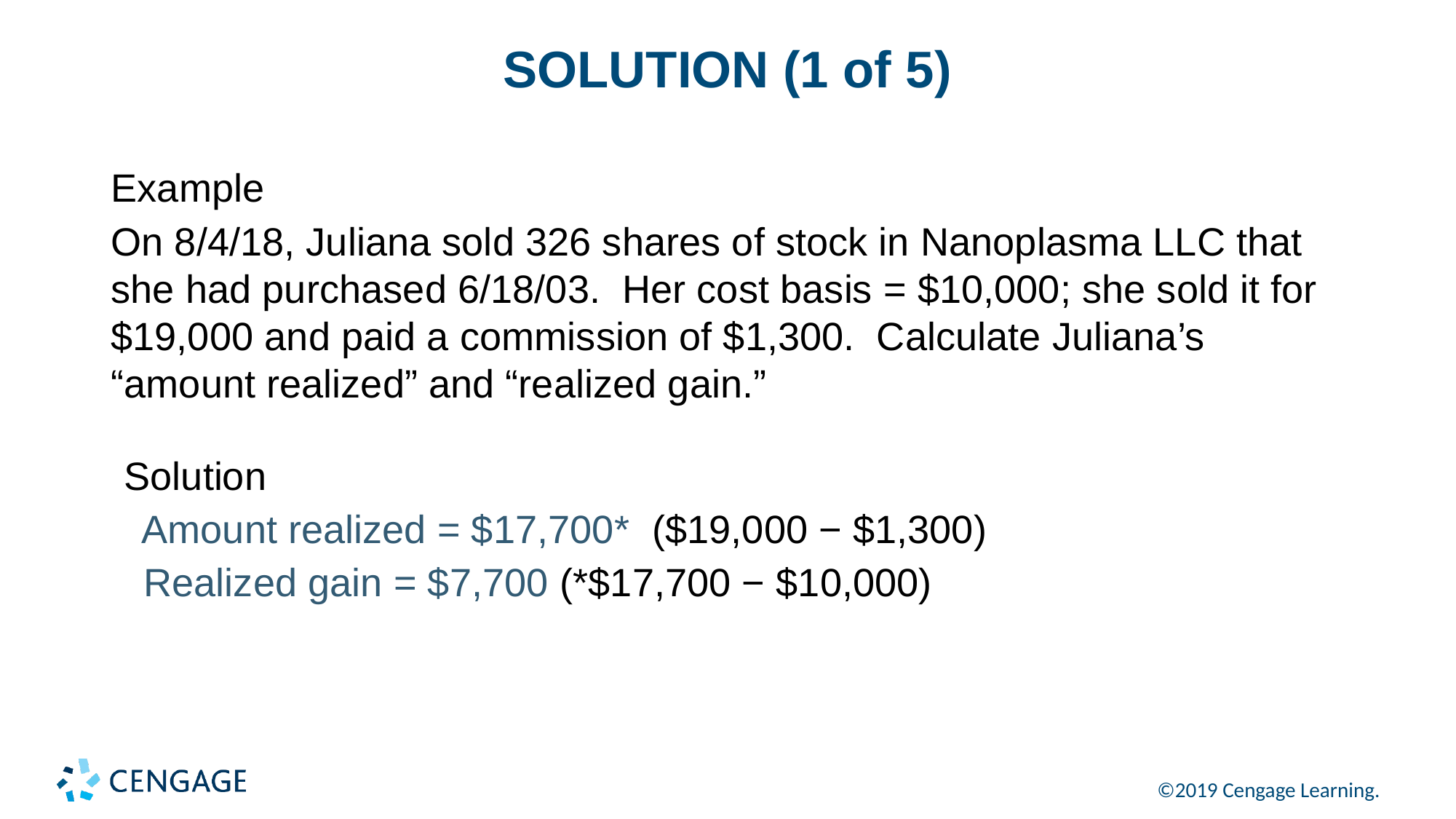

# SOLUTION (1 of 5)
Example
On 8/4/18, Juliana sold 326 shares of stock in Nanoplasma LLC that she had purchased 6/18/03.  Her cost basis = $10,000; she sold it for $19,000 and paid a commission of $1,300.  Calculate Juliana’s “amount realized” and “realized gain.”
Solution
	Amount realized = $17,700*  ($19,000 − $1,300)
   Realized gain = $7,700 (*$17,700 − $10,000)